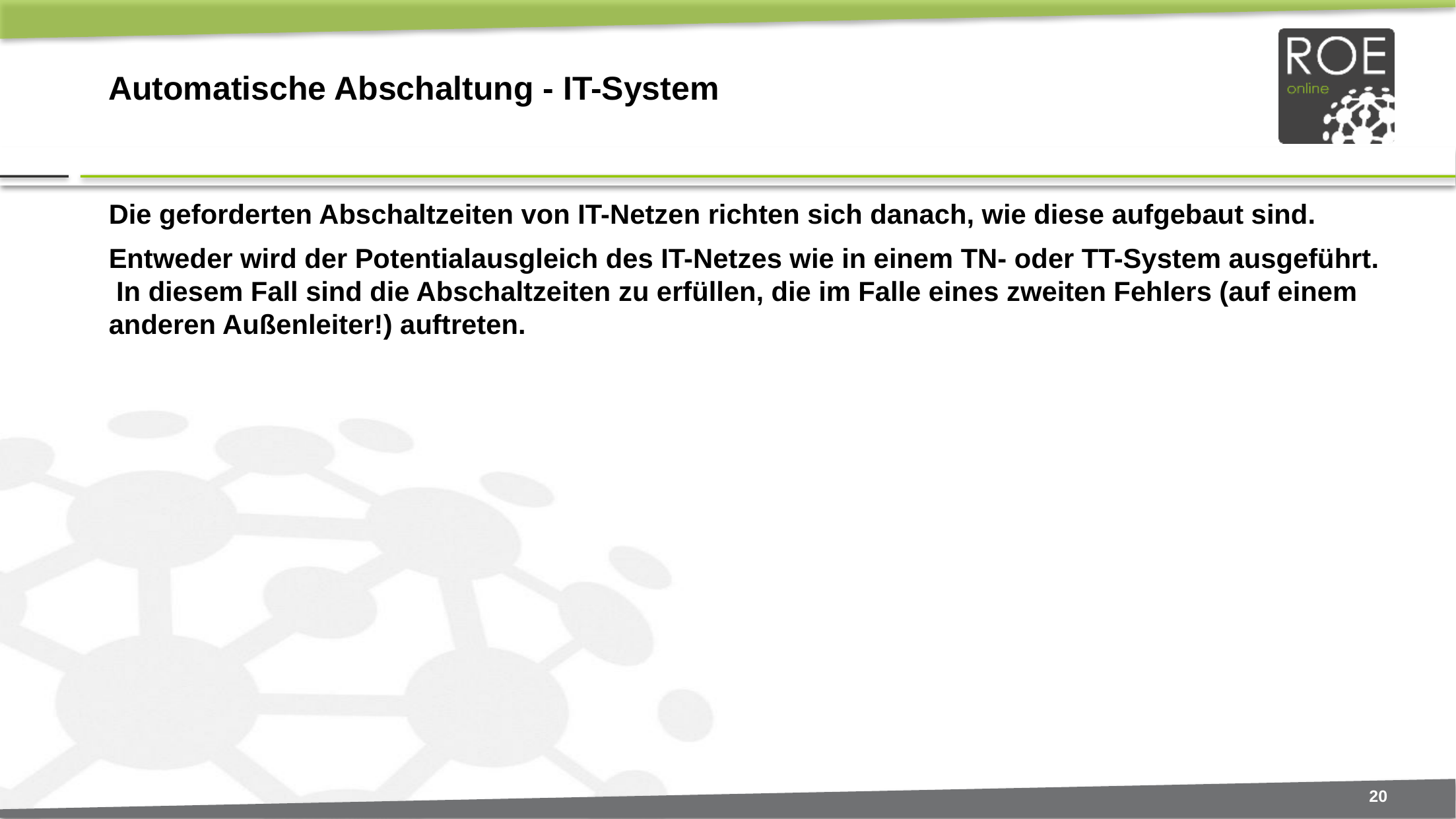

# Automatische Abschaltung - IT-System
Die geforderten Abschaltzeiten von IT-Netzen richten sich danach, wie diese aufgebaut sind.
Entweder wird der Potentialausgleich des IT-Netzes wie in einem TN- oder TT-System ausgeführt.  In diesem Fall sind die Abschaltzeiten zu erfüllen, die im Falle eines zweiten Fehlers (auf einem anderen Außenleiter!) auftreten.

20